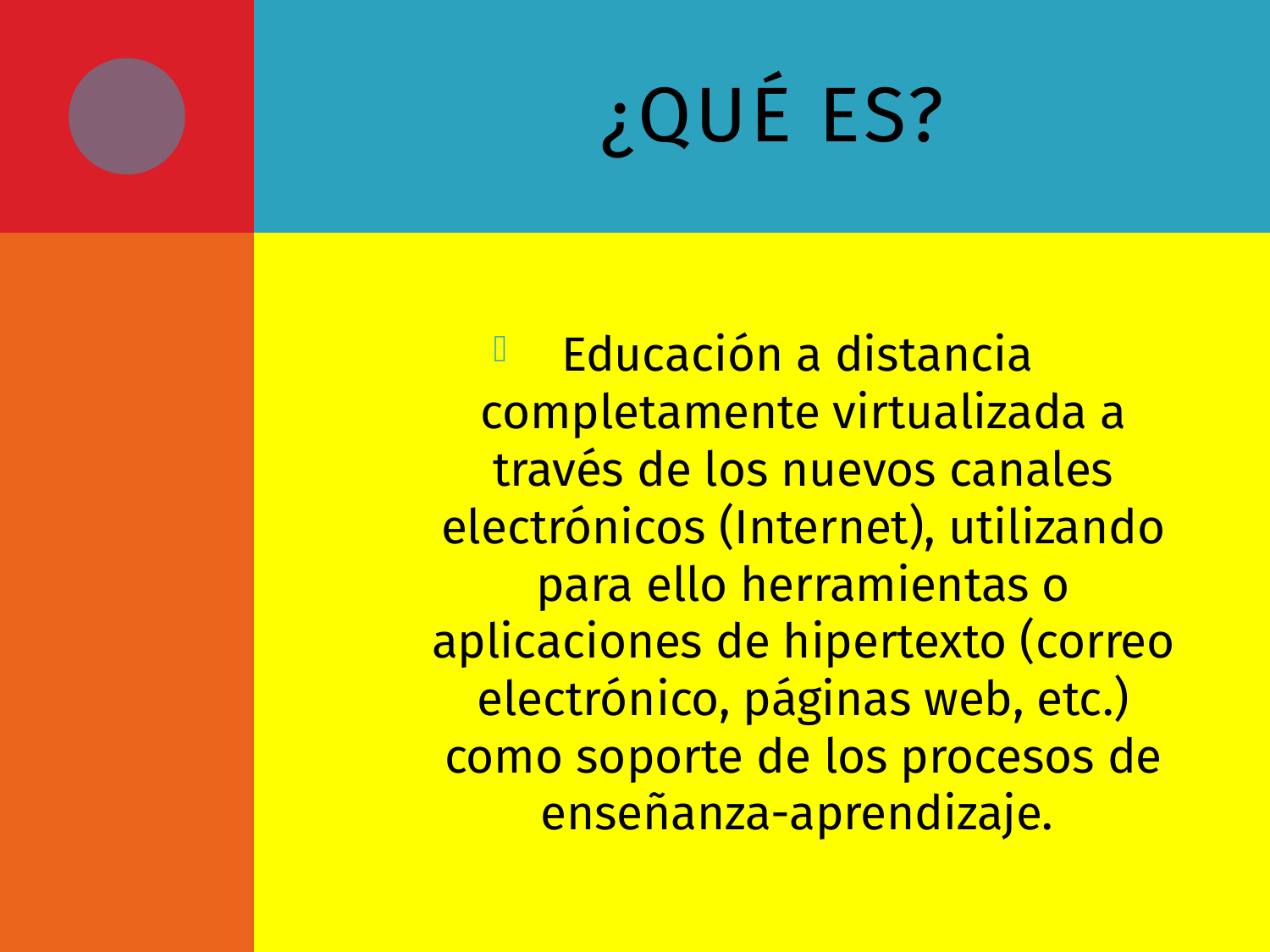

# ¿Qué es?
Educación a distancia  completamente virtualizada a través de los nuevos canales electrónicos (Internet), utilizando para ello herramientas o aplicaciones de hipertexto (correo electrónico, páginas web, etc.) como soporte de los procesos de enseñanza-aprendizaje.